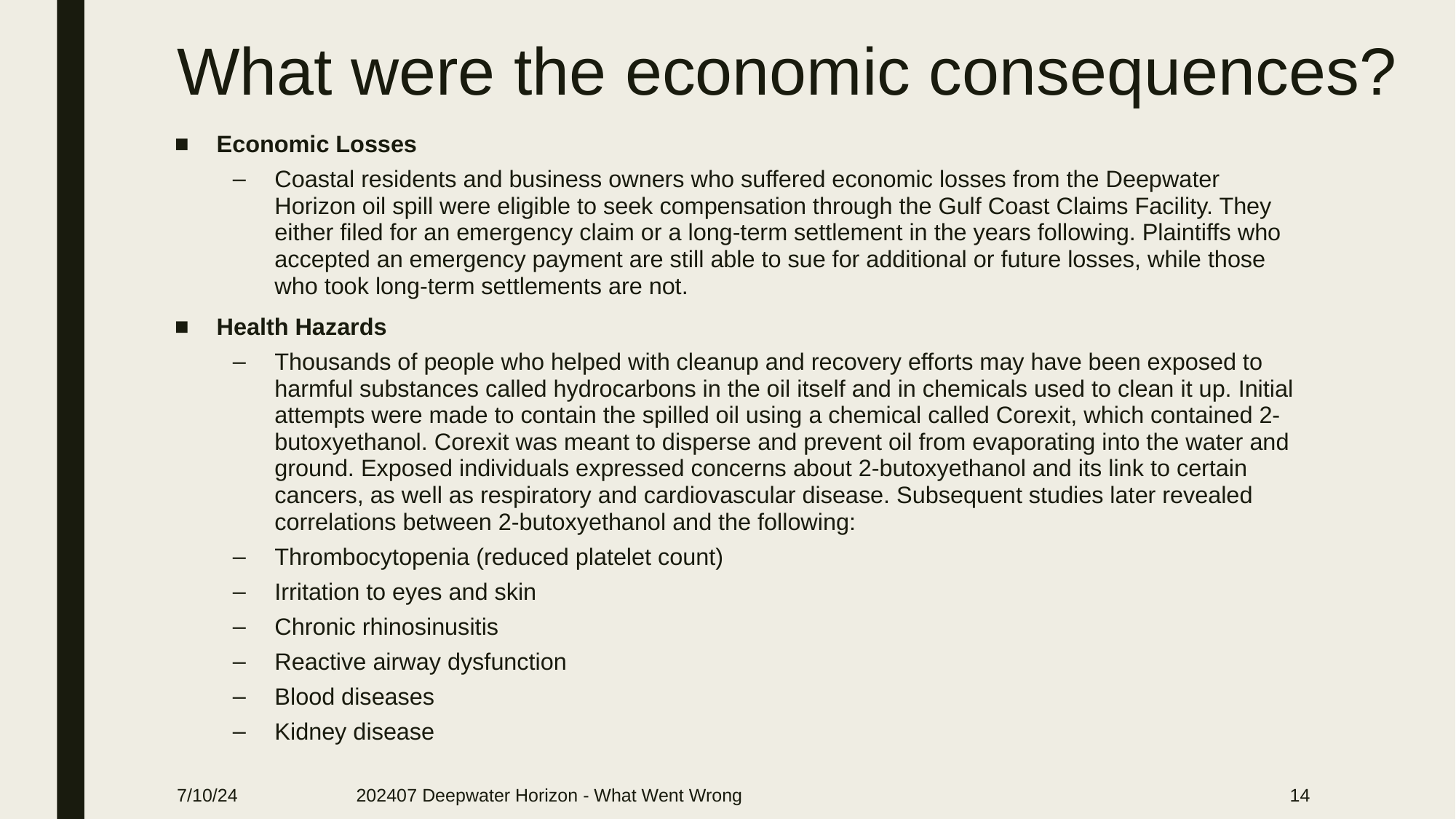

# What were the economic consequences?
Economic Losses
Coastal residents and business owners who suffered economic losses from the Deepwater Horizon oil spill were eligible to seek compensation through the Gulf Coast Claims Facility. They either filed for an emergency claim or a long-term settlement in the years following. Plaintiffs who accepted an emergency payment are still able to sue for additional or future losses, while those who took long-term settlements are not.
Health Hazards
Thousands of people who helped with cleanup and recovery efforts may have been exposed to harmful substances called hydrocarbons in the oil itself and in chemicals used to clean it up. Initial attempts were made to contain the spilled oil using a chemical called Corexit, which contained 2-butoxyethanol. Corexit was meant to disperse and prevent oil from evaporating into the water and ground. Exposed individuals expressed concerns about 2-butoxyethanol and its link to certain cancers, as well as respiratory and cardiovascular disease. Subsequent studies later revealed correlations between 2-butoxyethanol and the following:
Thrombocytopenia (reduced platelet count)
Irritation to eyes and skin
Chronic rhinosinusitis
Reactive airway dysfunction
Blood diseases
Kidney disease

7/10/24
202407 Deepwater Horizon - What Went Wrong
14